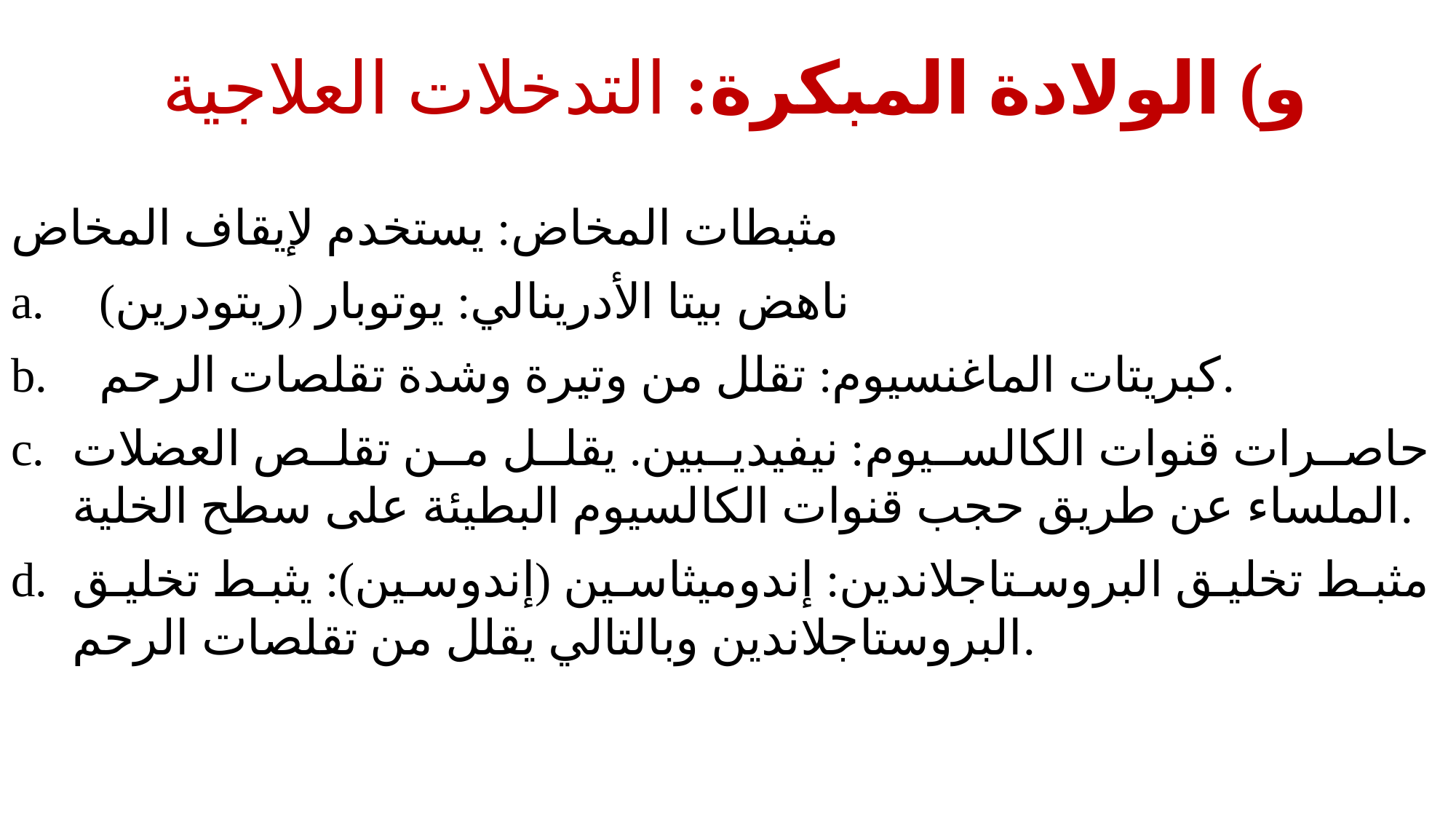

# و) الولادة المبكرة: التدخلات العلاجية
مثبطات المخاض: يستخدم لإيقاف المخاض
ناهض بيتا الأدرينالي: يوتوبار (ريتودرين)
كبريتات الماغنسيوم: تقلل من وتيرة وشدة تقلصات الرحم.
حاصرات قنوات الكالسيوم: نيفيديبين. يقلل من تقلص العضلات الملساء عن طريق حجب قنوات الكالسيوم البطيئة على سطح الخلية.
مثبط تخليق البروستاجلاندين: إندوميثاسين (إندوسين): يثبط تخليق البروستاجلاندين وبالتالي يقلل من تقلصات الرحم.